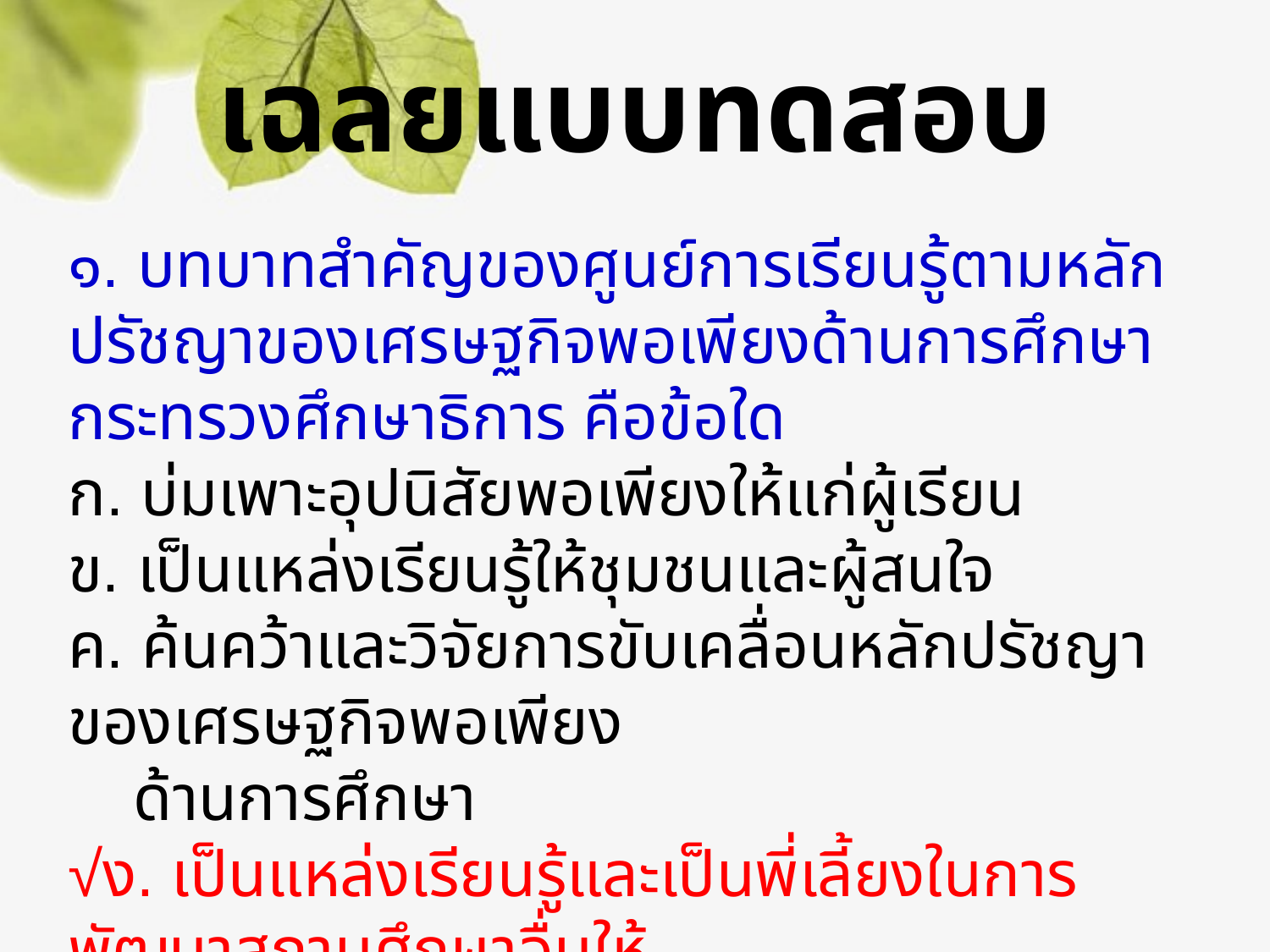

# เฉลยแบบทดสอบ
๑. บทบาทสำคัญของศูนย์การเรียนรู้ตามหลักปรัชญาของเศรษฐกิจพอเพียงด้านการศึกษา กระทรวงศึกษาธิการ คือข้อใด
ก. บ่มเพาะอุปนิสัยพอเพียงให้แก่ผู้เรียน
ข. เป็นแหล่งเรียนรู้ให้ชุมชนและผู้สนใจ
ค. ค้นคว้าและวิจัยการขับเคลื่อนหลักปรัชญาของเศรษฐกิจพอเพียง
    ด้านการศึกษา
√ง. เป็นแหล่งเรียนรู้และเป็นพี่เลี้ยงในการพัฒนาสถานศึกษาอื่นให้
    เป็นสถานศึกษาพอเพียง